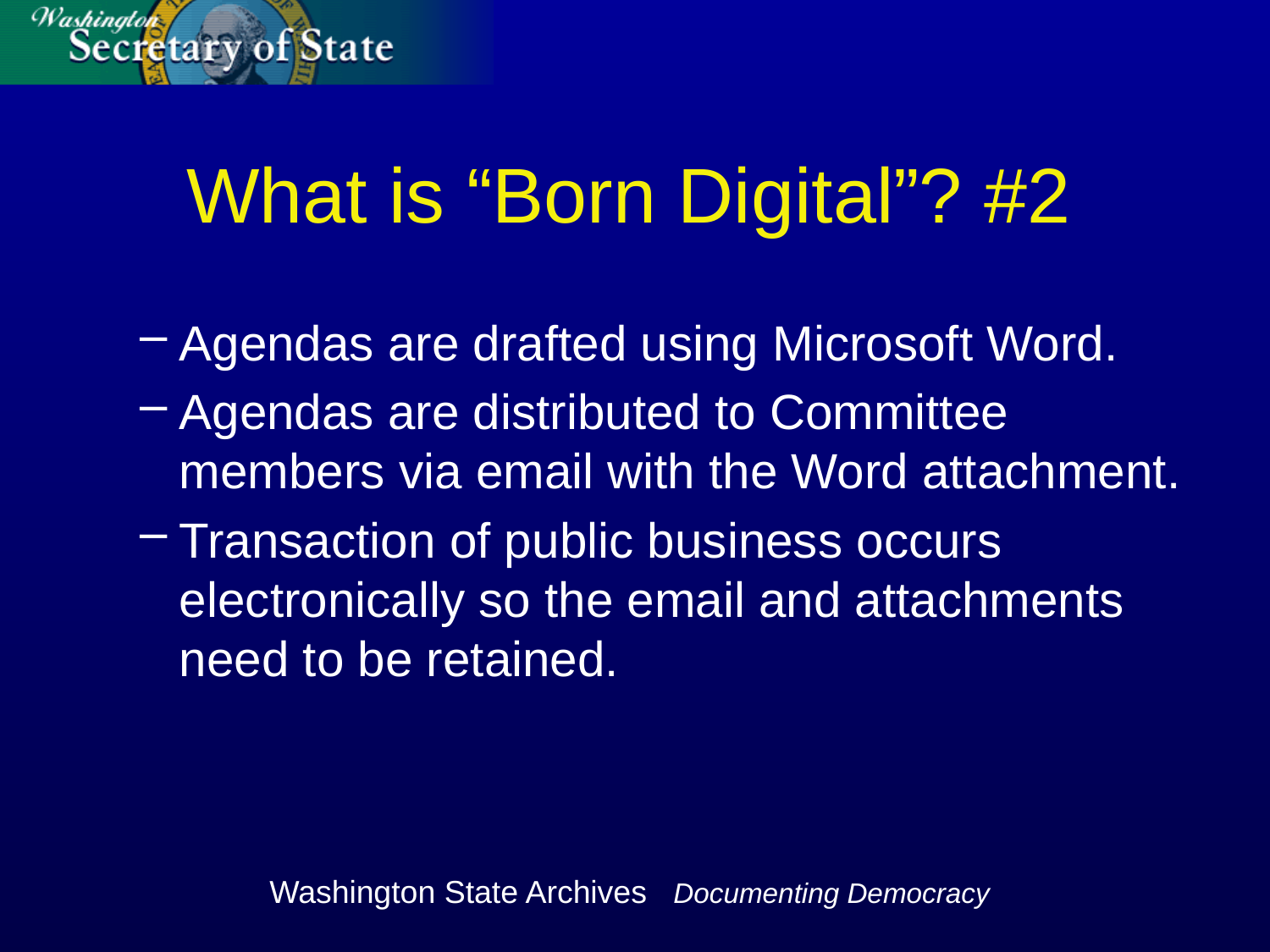

# What is “Born Digital”? #2
Agendas are drafted using Microsoft Word.
Agendas are distributed to Committee members via email with the Word attachment.
Transaction of public business occurs electronically so the email and attachments need to be retained.

Washington State Archives   Documenting Democracy